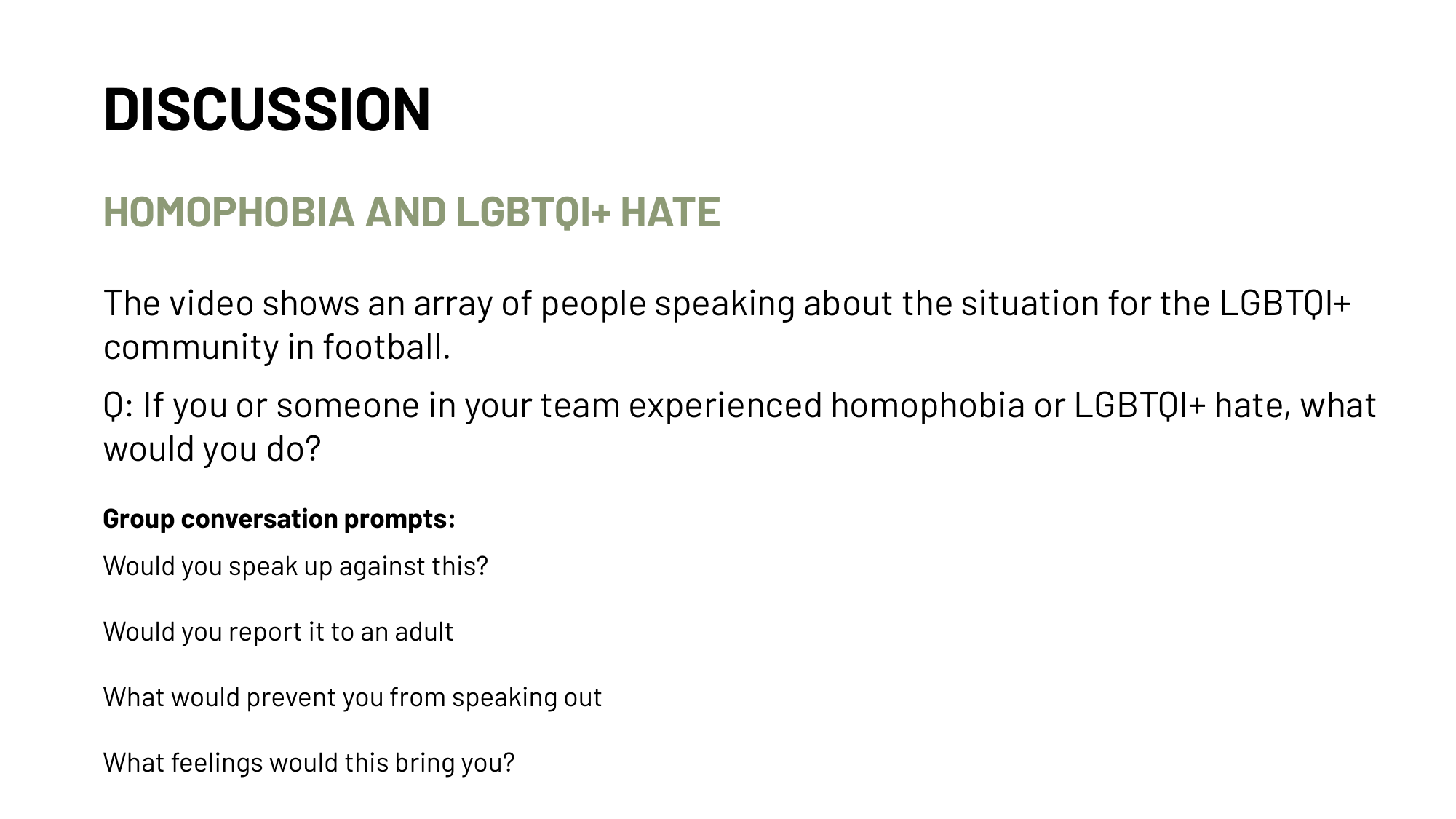

DISCUSSION
HOMOPHOBIA AND LGBTQI+ HATE

The video shows an array of people speaking about the situation for the LGBTQI+ community in football.

Q: If you or someone in your team experienced homophobia or LGBTQI+ hate, what would you do?

Group conversation prompts:

Would you speak up against this?

Would you report it to an adult

What would prevent you from speaking out

What feelings would this bring you?